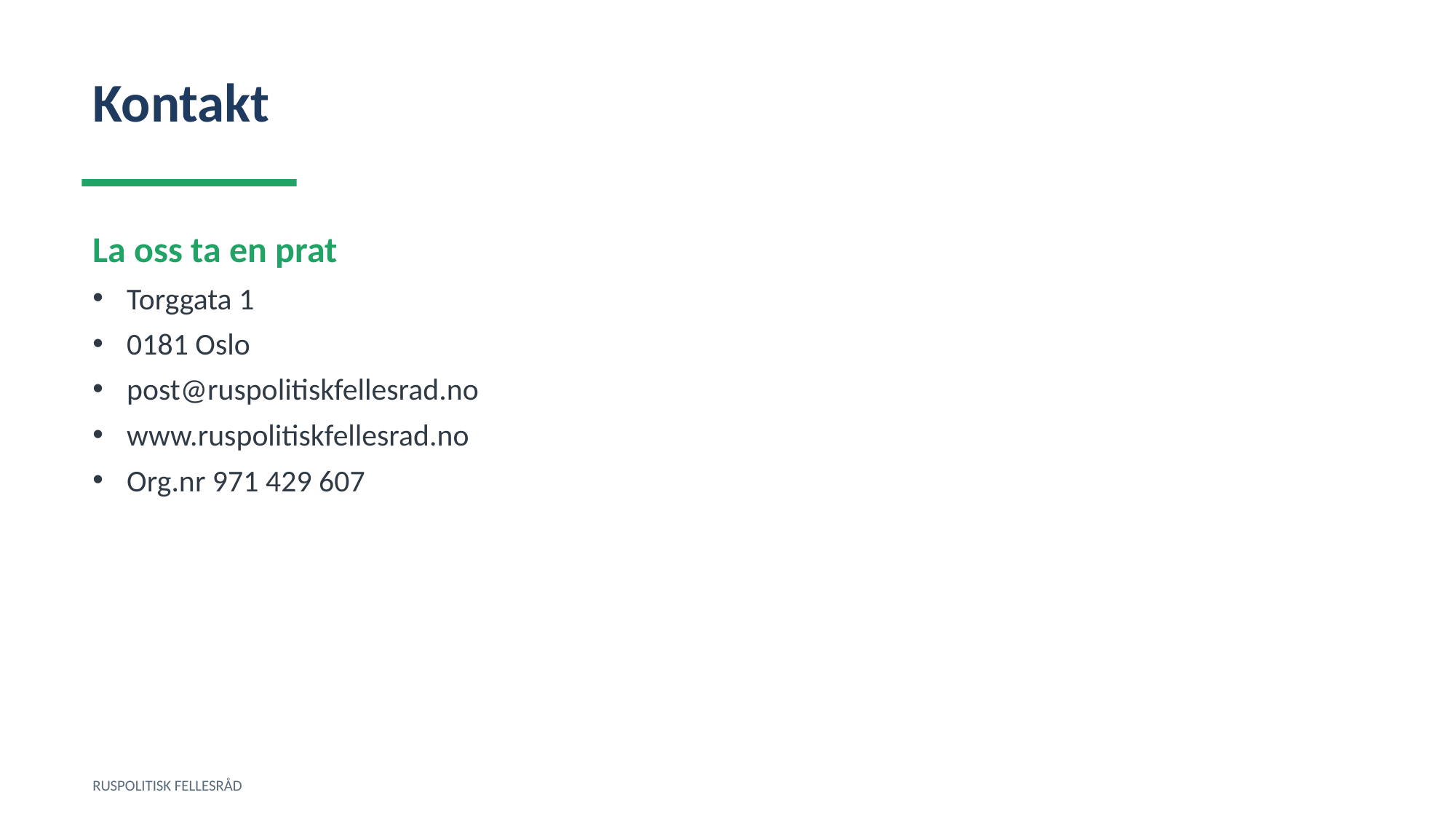

Kontakt

La oss ta en prat
Torggata 1
0181 Oslo
post@ruspolitiskfellesrad.no
www.ruspolitiskfellesrad.no
Org.nr 971 429 607
RUSPOLITISK FELLESRÅD